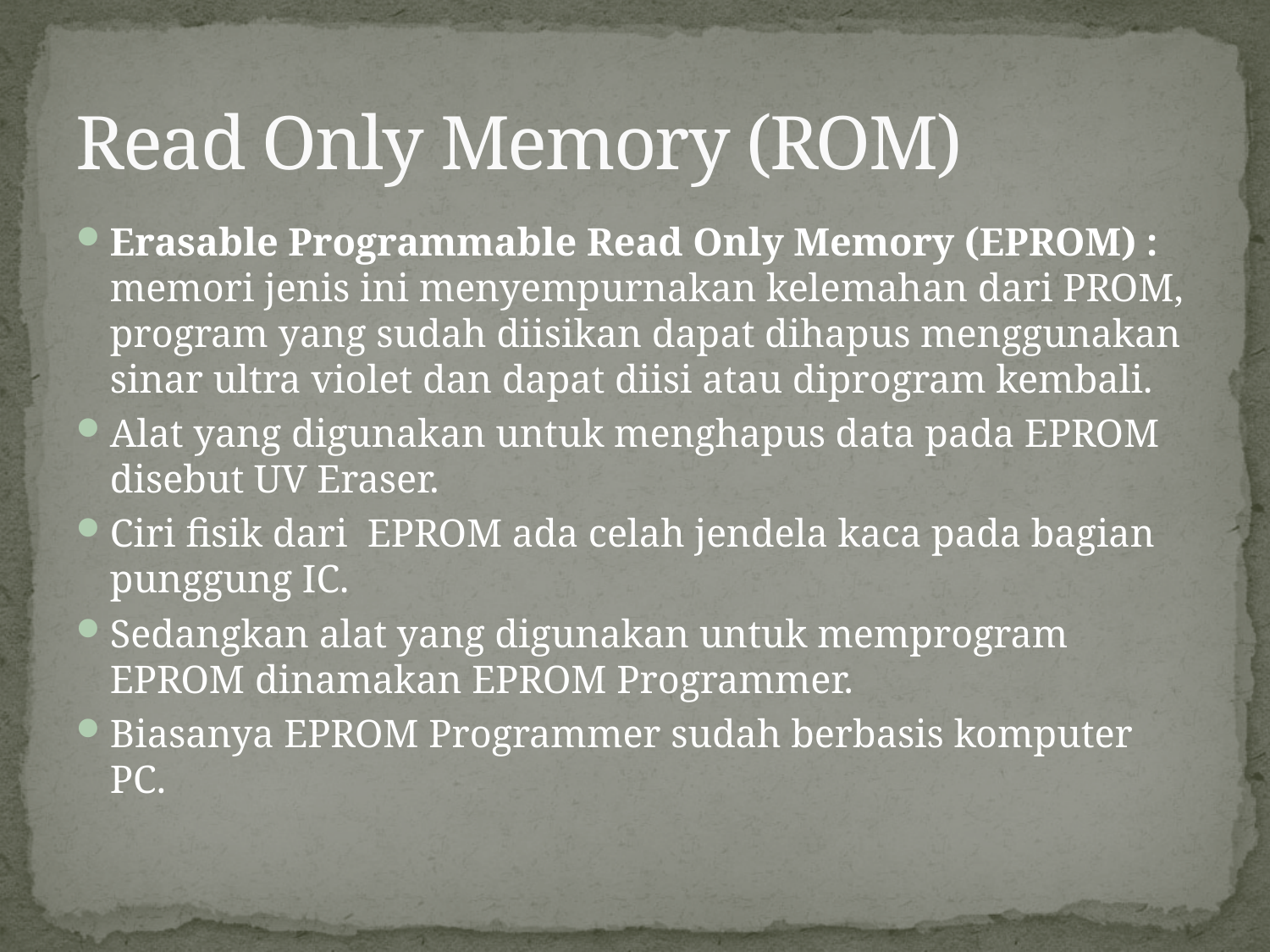

# Read Only Memory (ROM)
Erasable Programmable Read Only Memory (EPROM) : memori jenis ini menyempurnakan kelemahan dari PROM, program yang sudah diisikan dapat dihapus menggunakan sinar ultra violet dan dapat diisi atau diprogram kembali.
Alat yang digunakan untuk menghapus data pada EPROM disebut UV Eraser.
Ciri fisik dari  EPROM ada celah jendela kaca pada bagian punggung IC.
Sedangkan alat yang digunakan untuk memprogram EPROM dinamakan EPROM Programmer.
Biasanya EPROM Programmer sudah berbasis komputer PC.